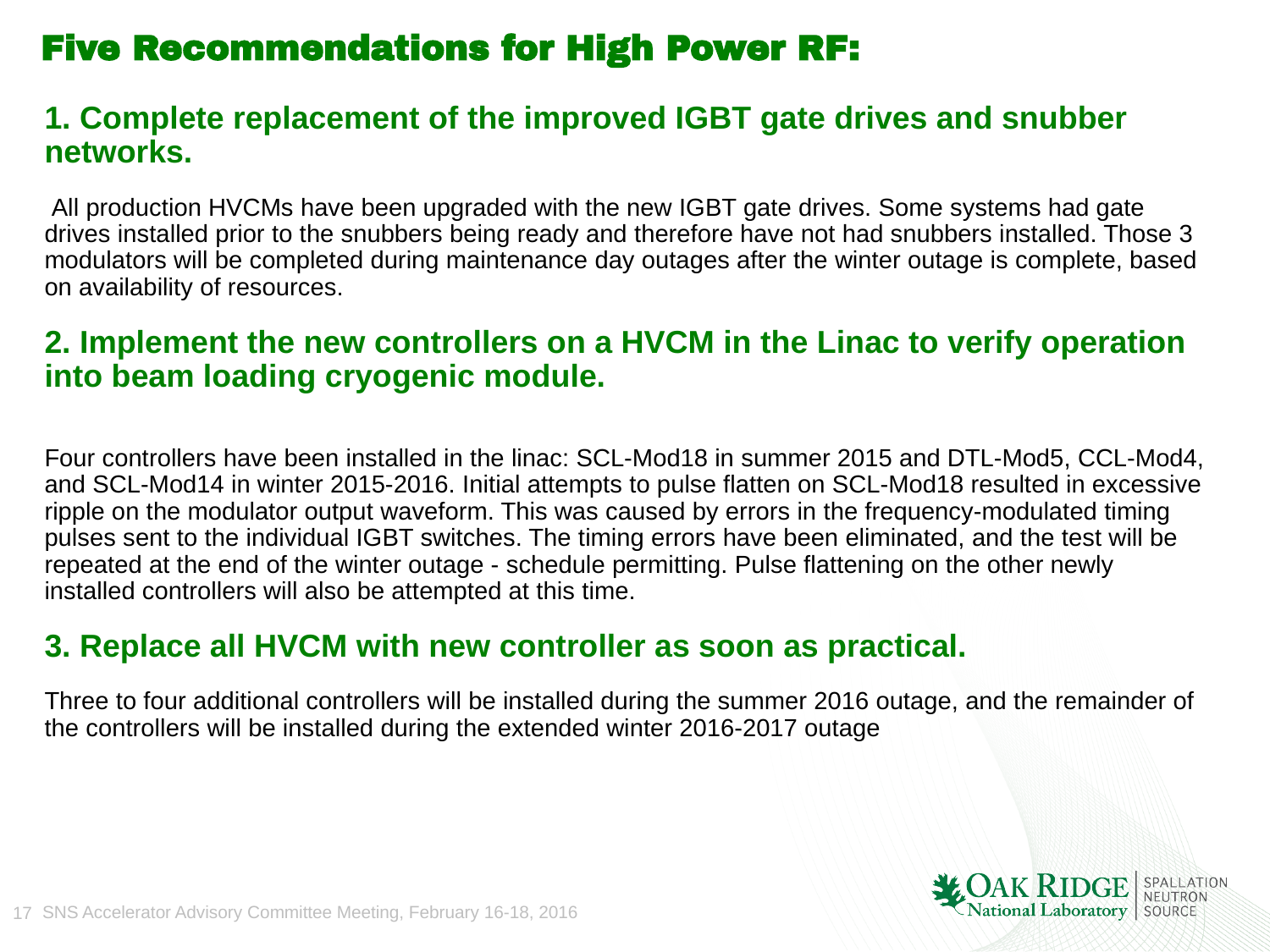

# Five Recommendations for High Power RF:
1. Complete replacement of the improved IGBT gate drives and snubber networks.
 All production HVCMs have been upgraded with the new IGBT gate drives. Some systems had gate drives installed prior to the snubbers being ready and therefore have not had snubbers installed. Those 3 modulators will be completed during maintenance day outages after the winter outage is complete, based on availability of resources.
2. Implement the new controllers on a HVCM in the Linac to verify operation into beam loading cryogenic module.
Four controllers have been installed in the linac: SCL-Mod18 in summer 2015 and DTL-Mod5, CCL-Mod4, and SCL-Mod14 in winter 2015-2016. Initial attempts to pulse flatten on SCL-Mod18 resulted in excessive ripple on the modulator output waveform. This was caused by errors in the frequency-modulated timing pulses sent to the individual IGBT switches. The timing errors have been eliminated, and the test will be repeated at the end of the winter outage - schedule permitting. Pulse flattening on the other newly installed controllers will also be attempted at this time.
3. Replace all HVCM with new controller as soon as practical.
Three to four additional controllers will be installed during the summer 2016 outage, and the remainder of the controllers will be installed during the extended winter 2016-2017 outage